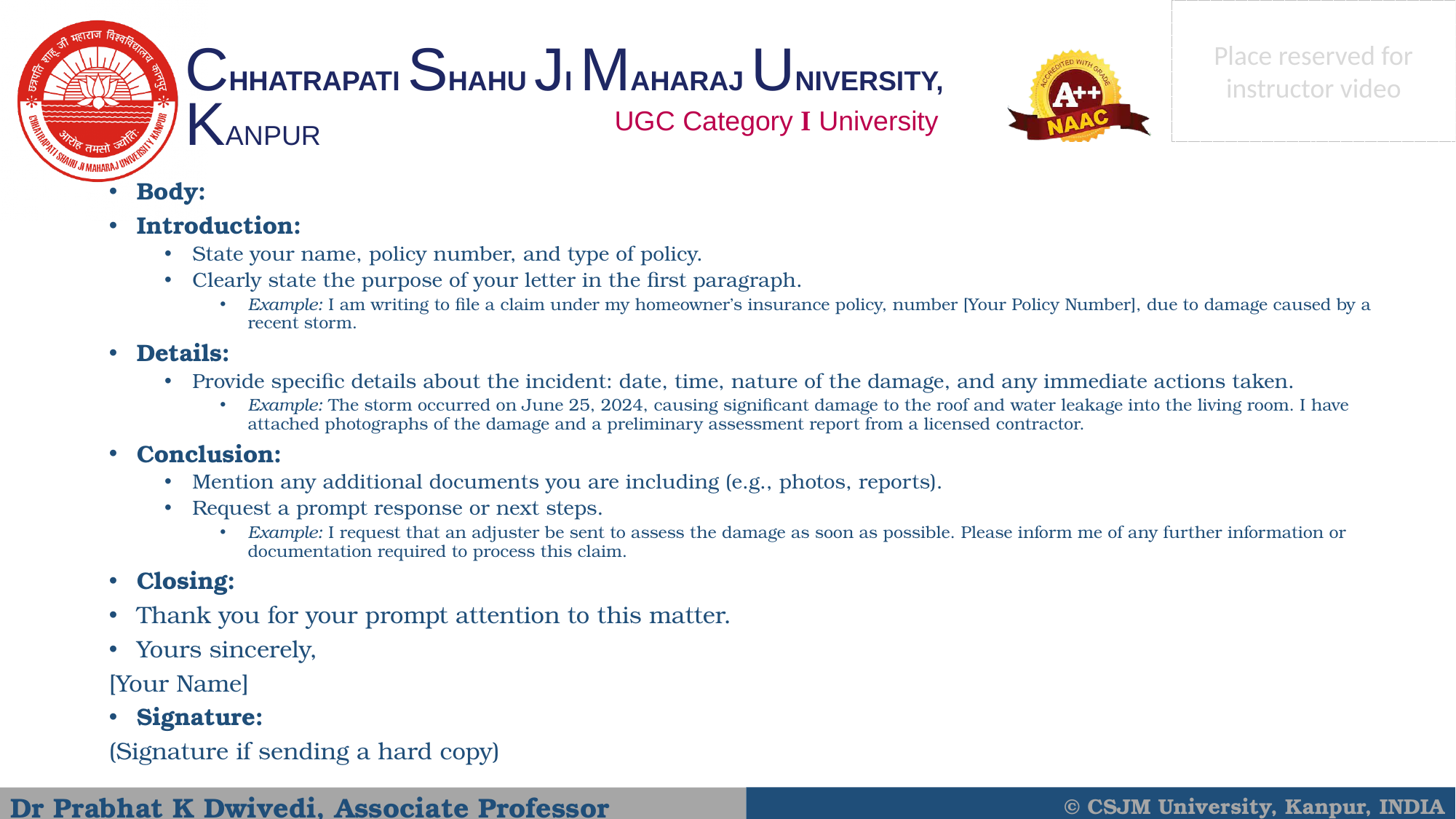

Body:
Introduction:
State your name, policy number, and type of policy.
Clearly state the purpose of your letter in the first paragraph.
Example: I am writing to file a claim under my homeowner’s insurance policy, number [Your Policy Number], due to damage caused by a recent storm.
Details:
Provide specific details about the incident: date, time, nature of the damage, and any immediate actions taken.
Example: The storm occurred on June 25, 2024, causing significant damage to the roof and water leakage into the living room. I have attached photographs of the damage and a preliminary assessment report from a licensed contractor.
Conclusion:
Mention any additional documents you are including (e.g., photos, reports).
Request a prompt response or next steps.
Example: I request that an adjuster be sent to assess the damage as soon as possible. Please inform me of any further information or documentation required to process this claim.
Closing:
Thank you for your prompt attention to this matter.
Yours sincerely,
[Your Name]
Signature:
(Signature if sending a hard copy)

Dr Prabhat K Dwivedi, Associate Professor